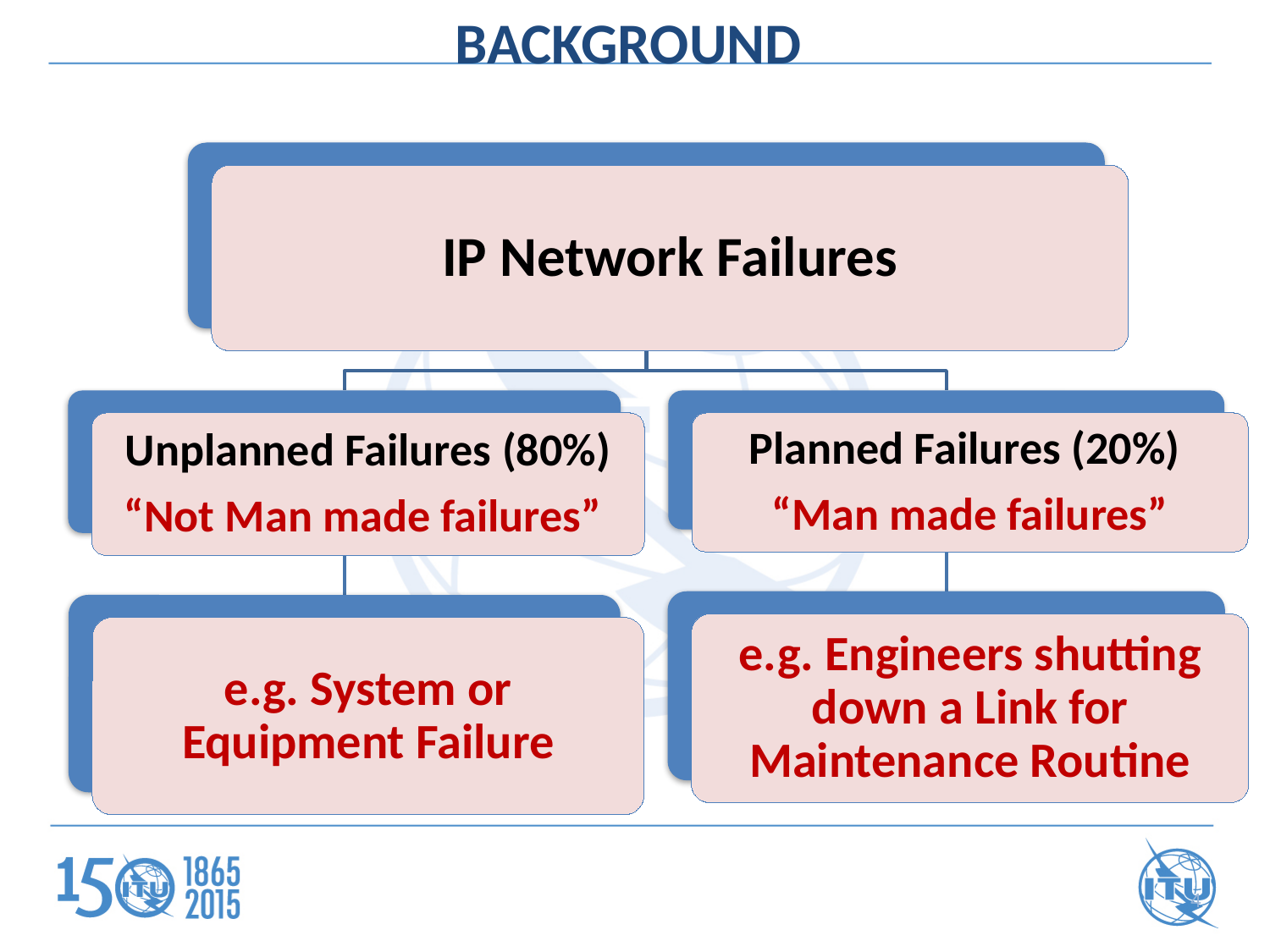

# BACKGROUND
IP Network Failures
Unplanned Failures (80%)
“Not Man made failures”
e.g. System or Equipment Failure
Planned Failures (20%)
“Man made failures”
e.g. Engineers shutting down a Link for Maintenance Routine
4